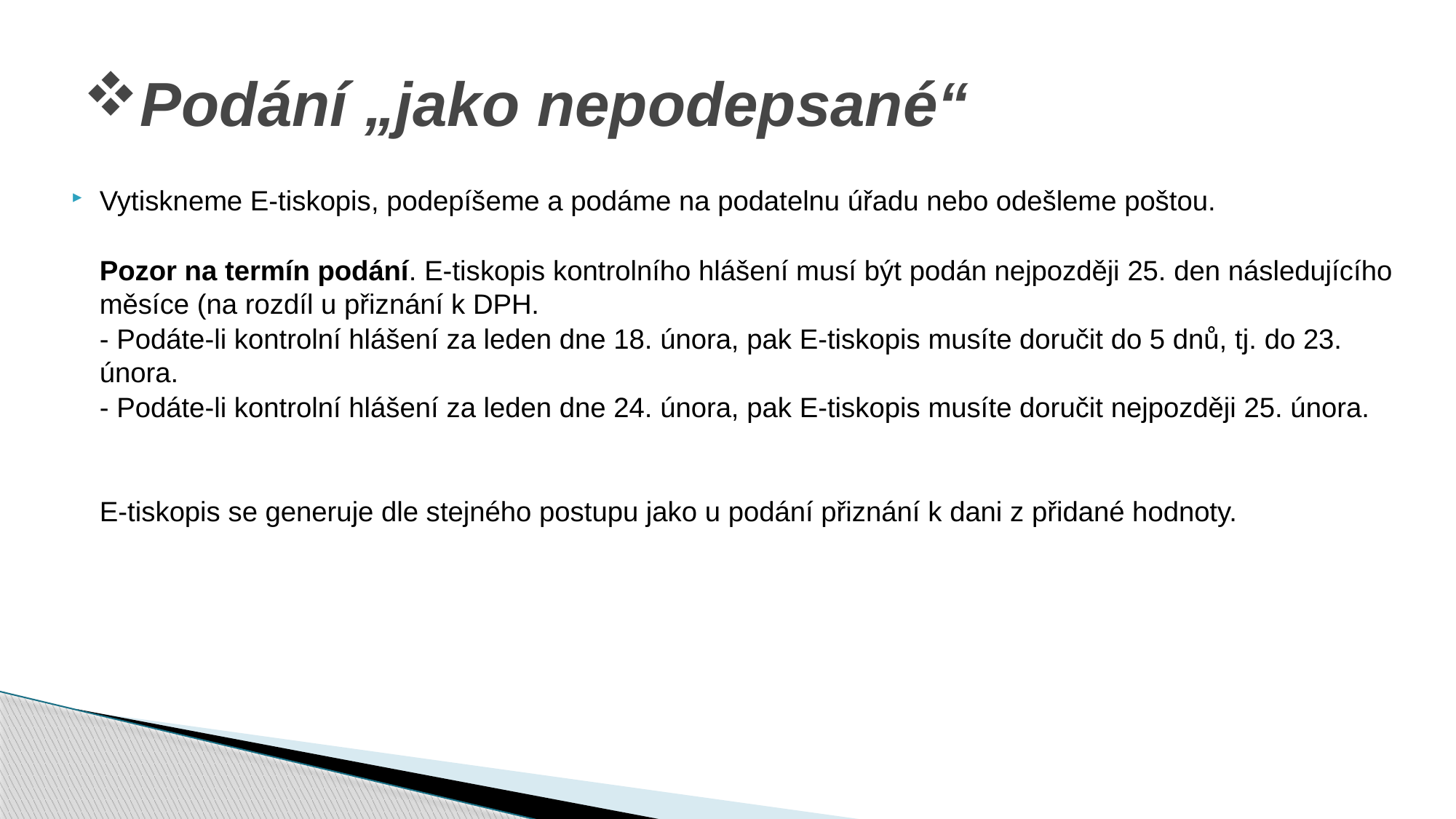

# Podání „jako nepodepsané“

Vytiskneme E-tiskopis, podepíšeme a podáme na podatelnu úřadu nebo odešleme poštou.

	Pozor na termín podání. E-tiskopis kontrolního hlášení musí být podán nejpozději 25. den následujícího měsíce (na rozdíl u přiznání k DPH.
	- Podáte-li kontrolní hlášení za leden dne 18. února, pak E-tiskopis musíte doručit do 5 dnů, tj. do 23. února.
	- Podáte-li kontrolní hlášení za leden dne 24. února, pak E-tiskopis musíte doručit nejpozději 25. února.

	E-tiskopis se generuje dle stejného postupu jako u podání přiznání k dani z přidané hodnoty.